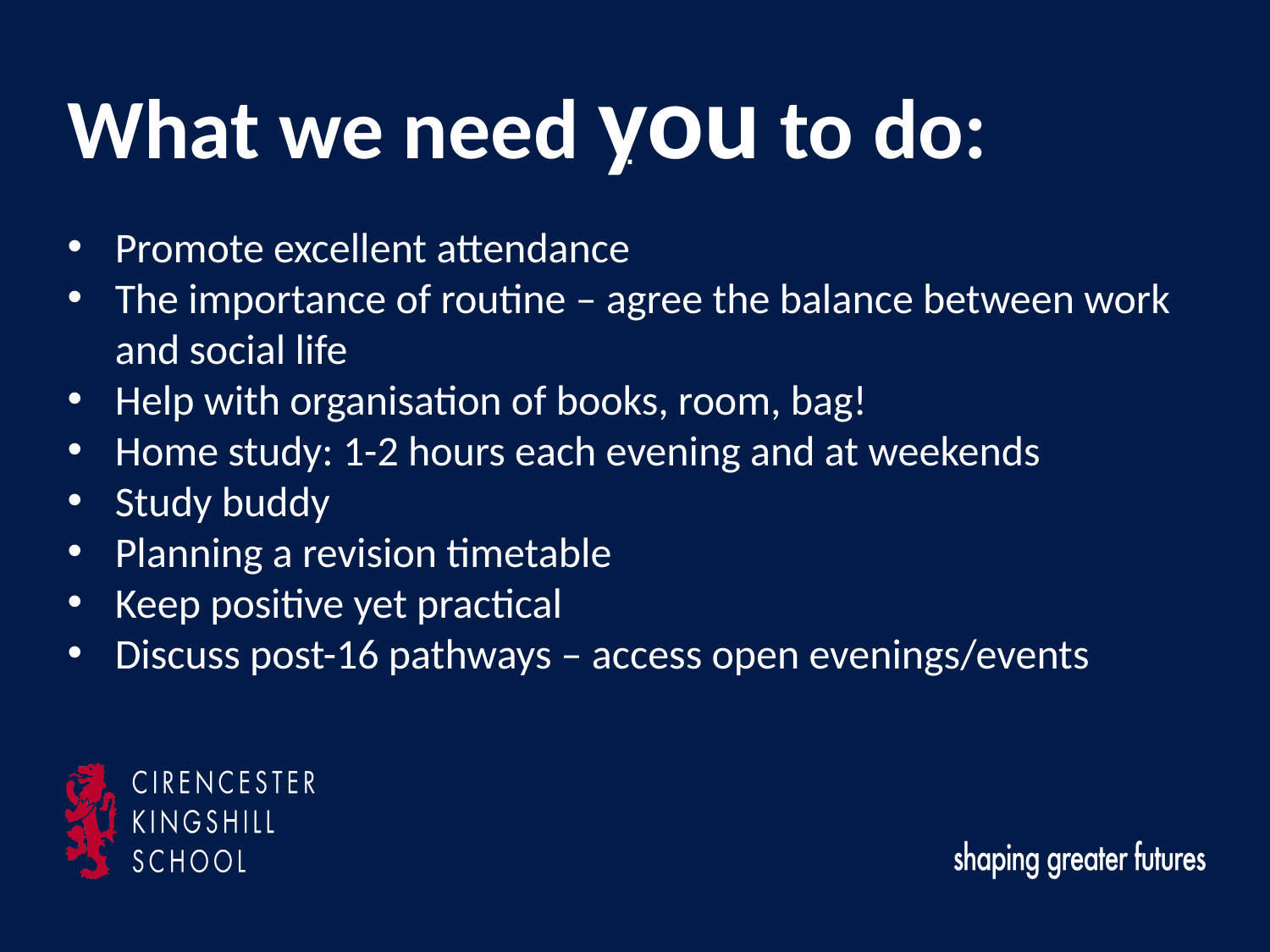

What we need you to do:
.
Promote excellent attendance
The importance of routine – agree the balance between work and social life
Help with organisation of books, room, bag!
Home study: 1-2 hours each evening and at weekends
Study buddy
Planning a revision timetable
Keep positive yet practical
Discuss post-16 pathways – access open evenings/events